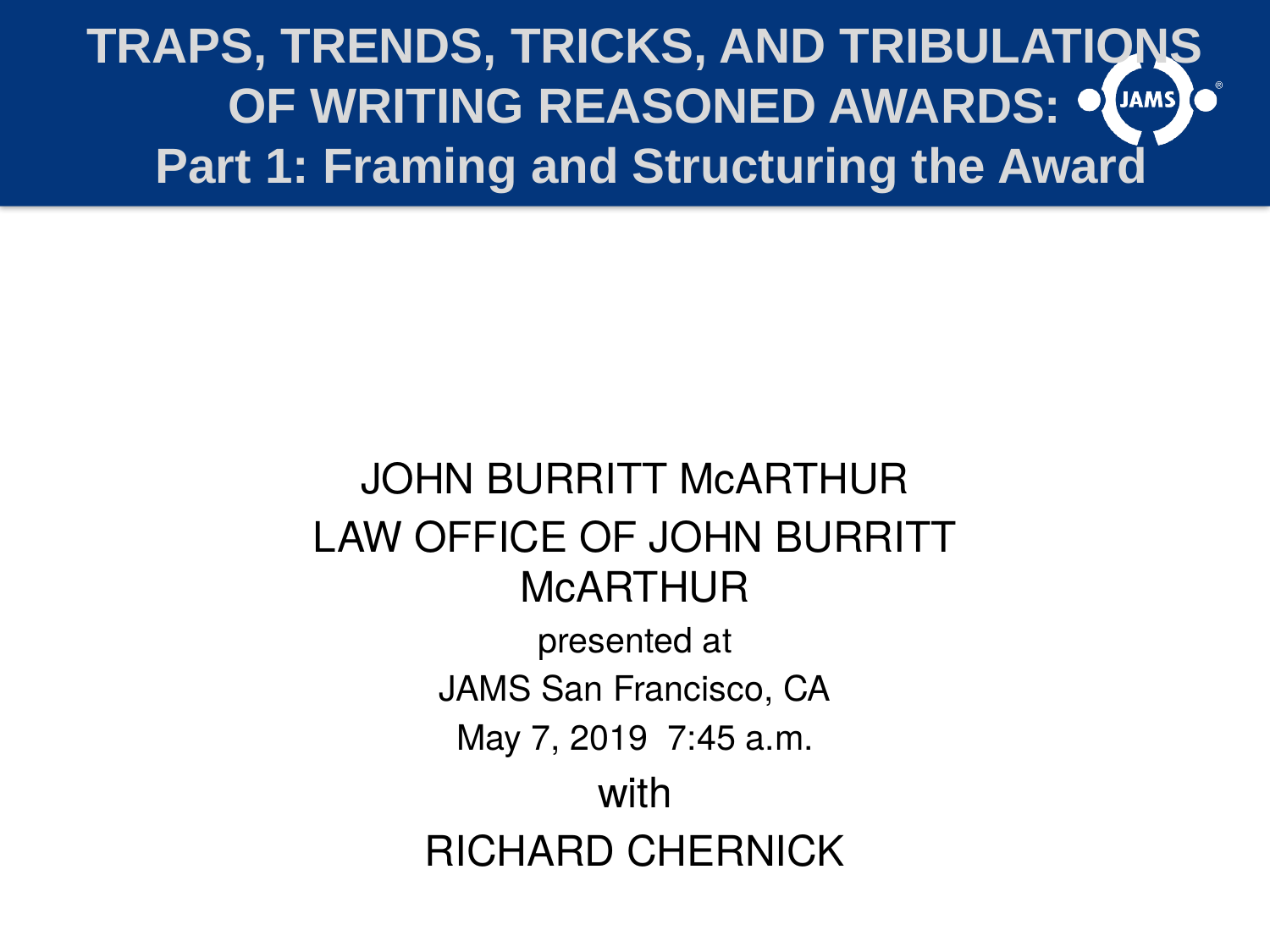

# TRAPS, TRENDS, TRICKS, AND TRIBULATIONS OF WRITING REASONED AWARDS: Part 1: Framing and Structuring the Award

JOHN BURRITT McARTHUR
LAW OFFICE OF JOHN BURRITT McARTHUR
presented at
JAMS San Francisco, CA
May 7, 2019  7:45 a.m.
with
RICHARD CHERNICK